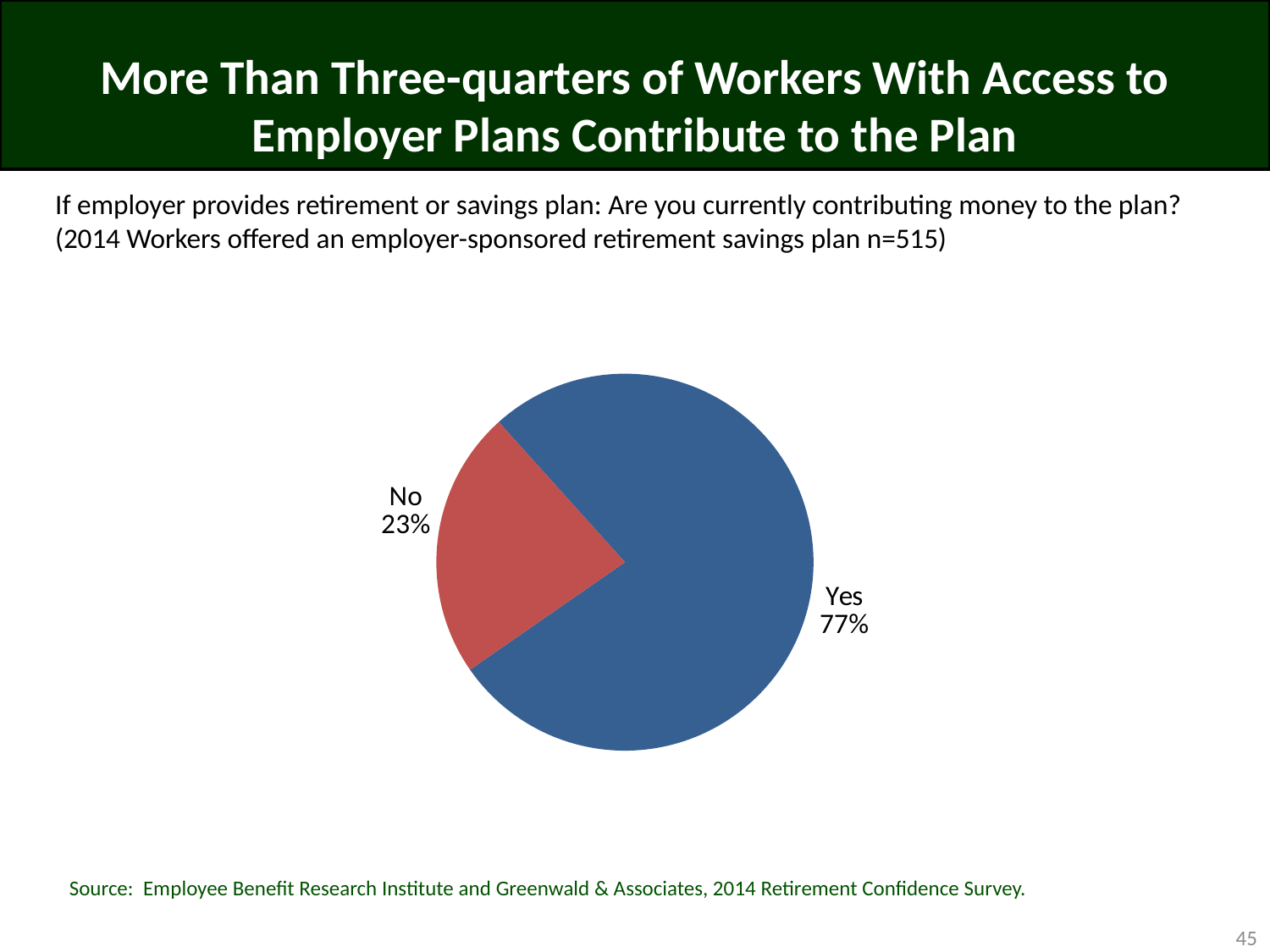

# More Than Three-quarters of Workers With Access to Employer Plans Contribute to the Plan
If employer provides retirement or savings plan: Are you currently contributing money to the plan? (2014 Workers offered an employer-sponsored retirement savings plan n=515)

### Chart

| Category | Column1 |
|---|---|
| Yes | 0.77 |
| No | 0.23 |
Source:  Employee Benefit Research Institute and Greenwald & Associates, 2014 Retirement Confidence Survey.
45